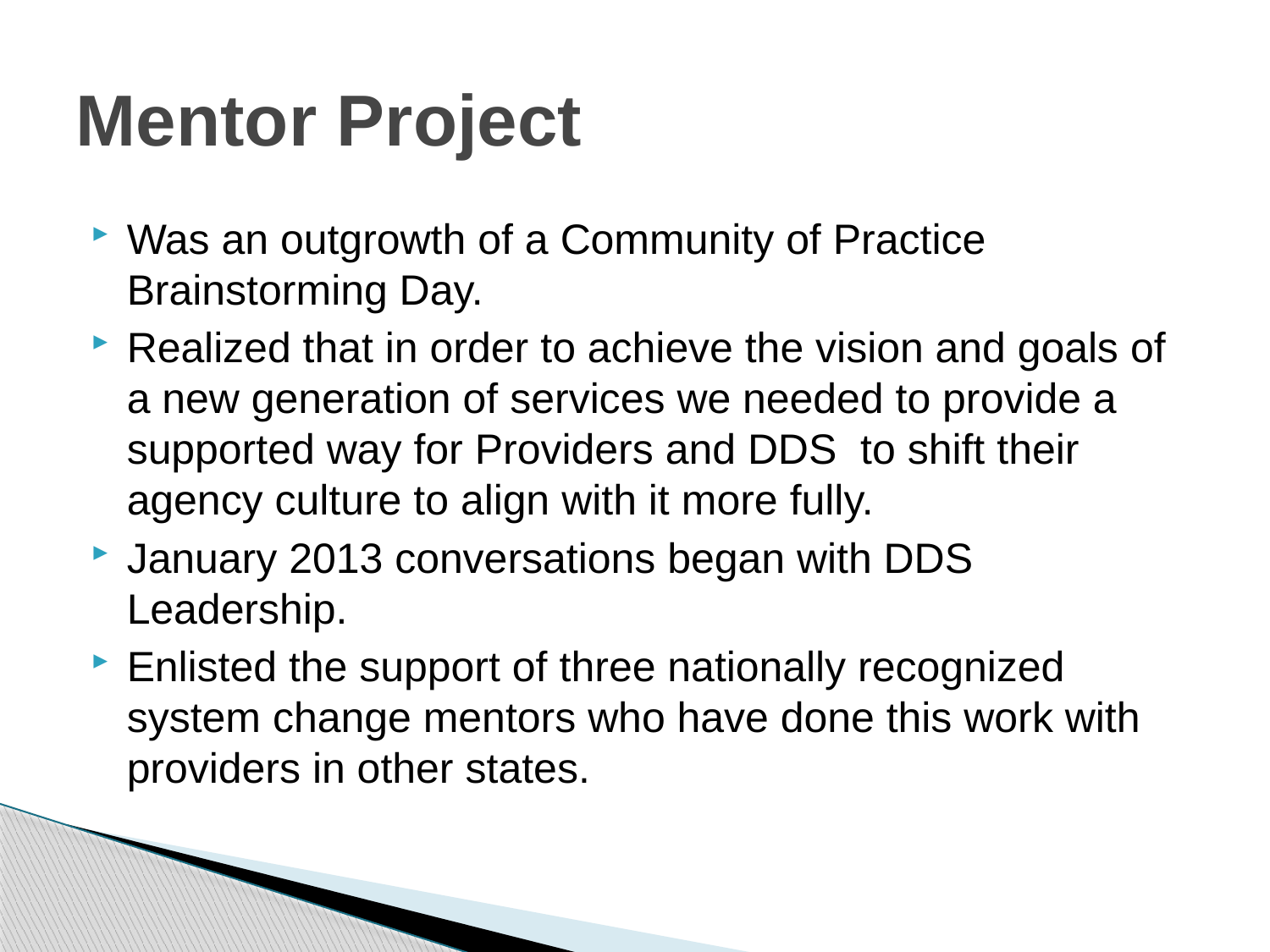

# Mentor Project
Was an outgrowth of a Community of Practice Brainstorming Day.
Realized that in order to achieve the vision and goals of a new generation of services we needed to provide a supported way for Providers and DDS  to shift their agency culture to align with it more fully.
January 2013 conversations began with DDS Leadership.
Enlisted the support of three nationally recognized system change mentors who have done this work with providers in other states.